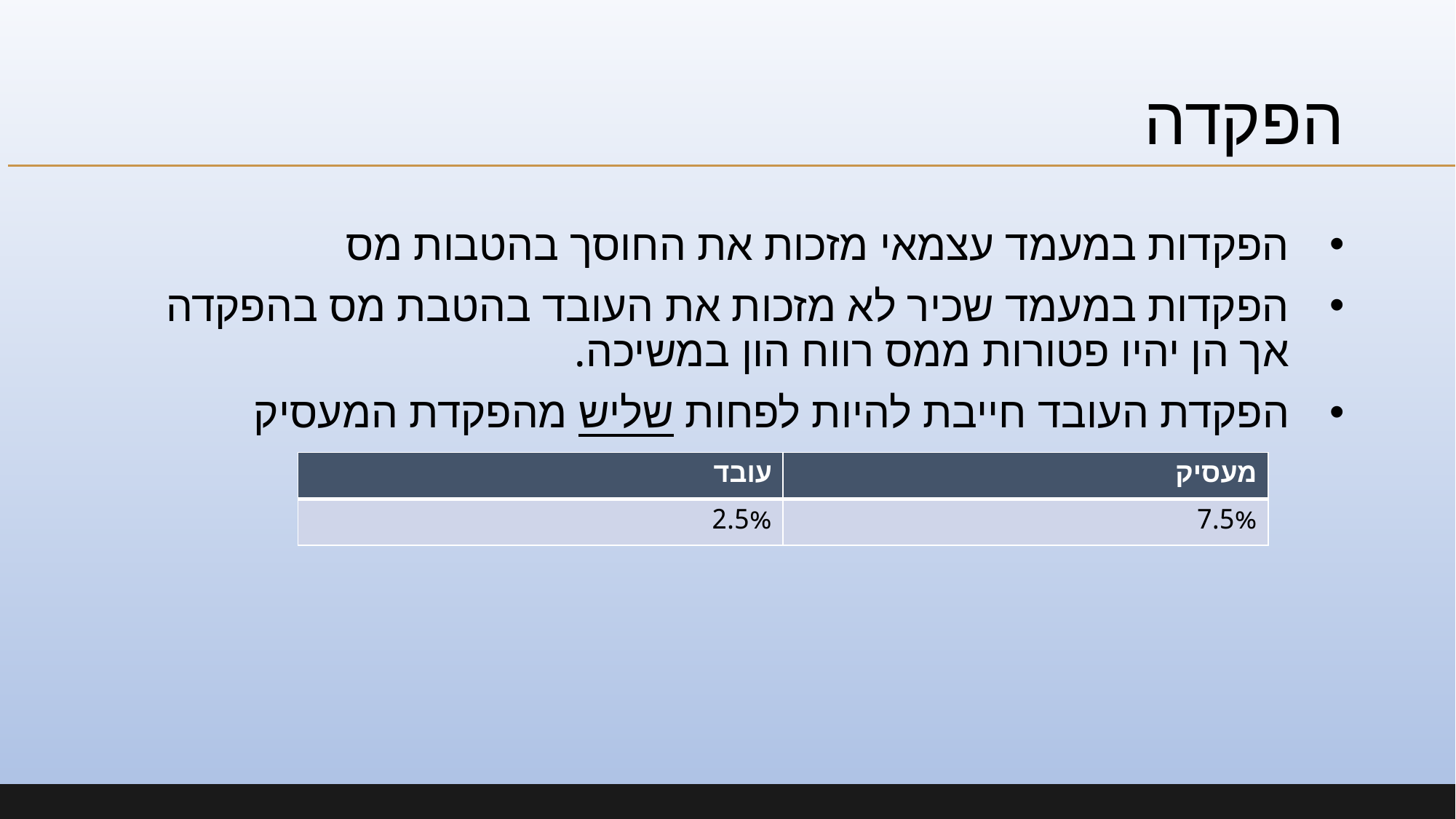

# הפקדה
הפקדות במעמד עצמאי מזכות את החוסך בהטבות מס
הפקדות במעמד שכיר לא מזכות את העובד בהטבת מס בהפקדה אך הן יהיו פטורות ממס רווח הון במשיכה.
הפקדת העובד חייבת להיות לפחות שליש מהפקדת המעסיק

| עובד | מעסיק |
| --- | --- |
| 2.5% | 7.5% |